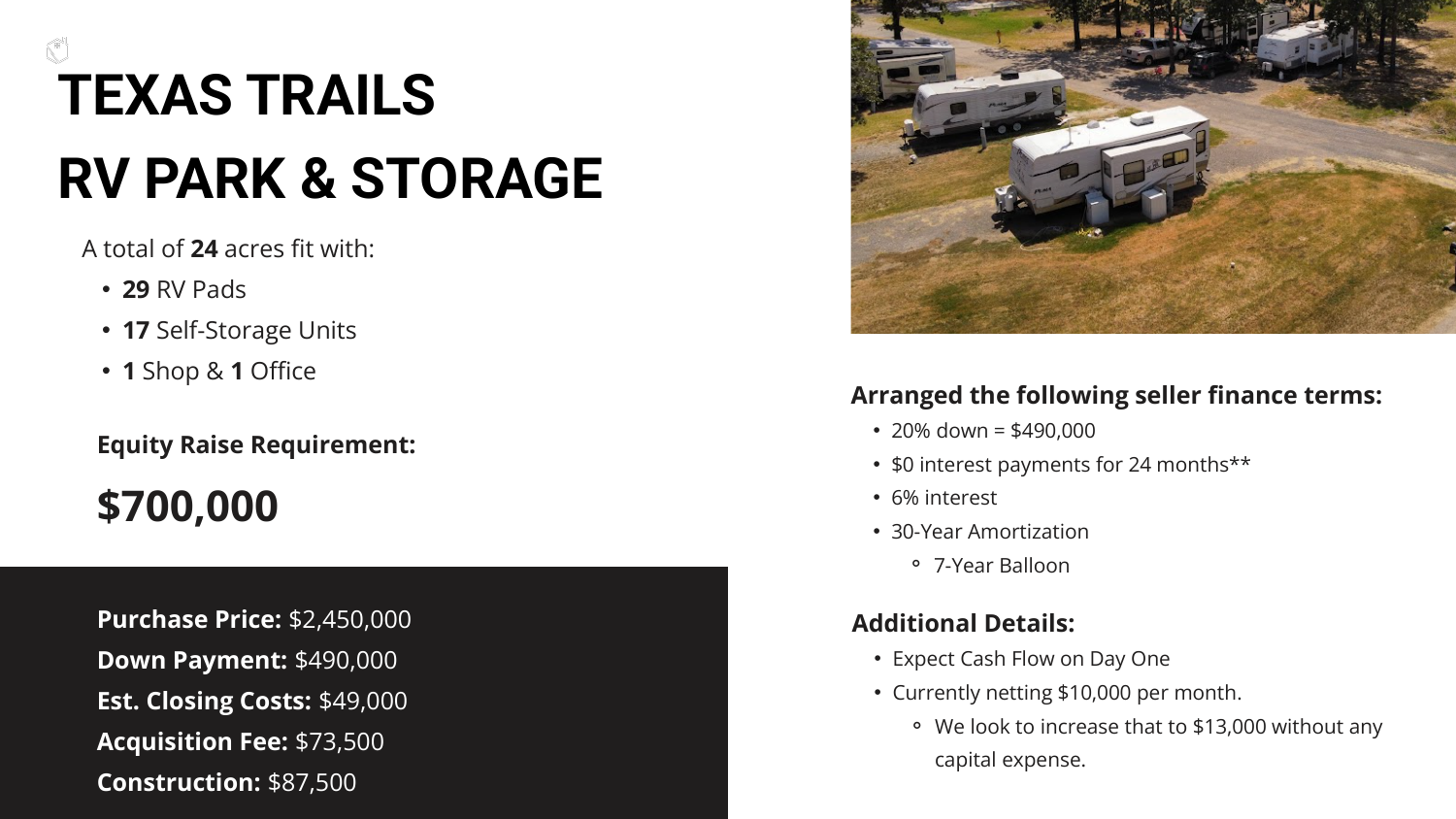

TEXAS TRAILS
RV PARK & STORAGE
Salford & Co.
A total of 24 acres fit with:
29 RV Pads
17 Self-Storage Units
1 Shop & 1 Office
Arranged the following seller finance terms:
20% down = $490,000
$0 interest payments for 24 months**
6% interest
30-Year Amortization
7-Year Balloon
Equity Raise Requirement:
$700,000

Purchase Price: $2,450,000
Down Payment: $490,000
Est. Closing Costs: $49,000
Acquisition Fee: $73,500
Construction: $87,500
Additional Details:
Expect Cash Flow on Day One
Currently netting $10,000 per month.
We look to increase that to $13,000 without any capital expense.